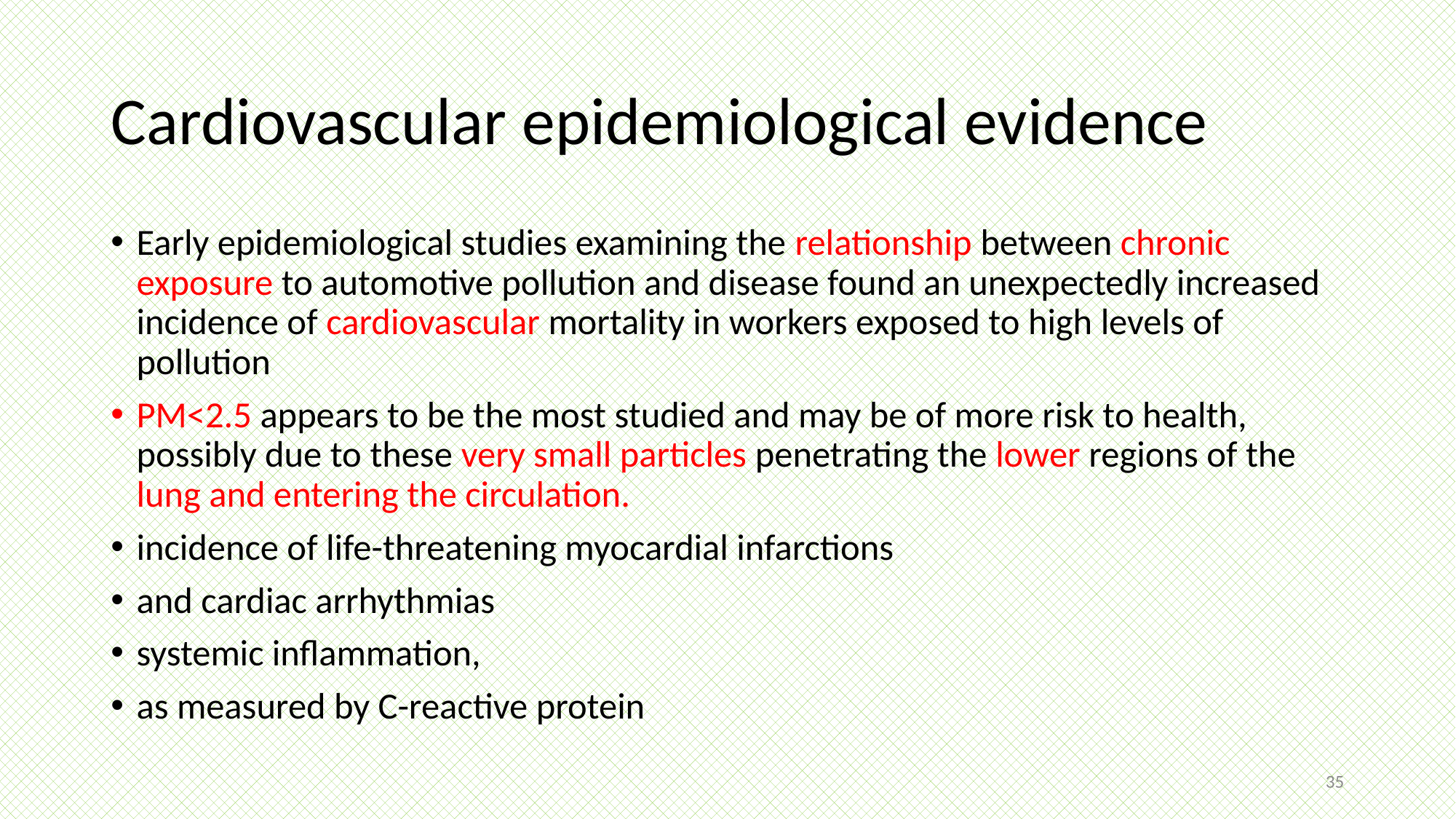

# Cardiovascular epidemiological evidence
Early epidemiological studies examining the relationship between chronic exposure to automotive pollution and disease found an unexpectedly increased incidence of cardiovascular mortality in workers exposed to high levels of pollution
PM<2.5 appears to be the most studied and may be of more risk to health, possibly due to these very small particles penetrating the lower regions of the lung and entering the circulation.
incidence of life-threatening myocardial infarctions
and cardiac arrhythmias
systemic inflammation,
as measured by C-reactive protein
35